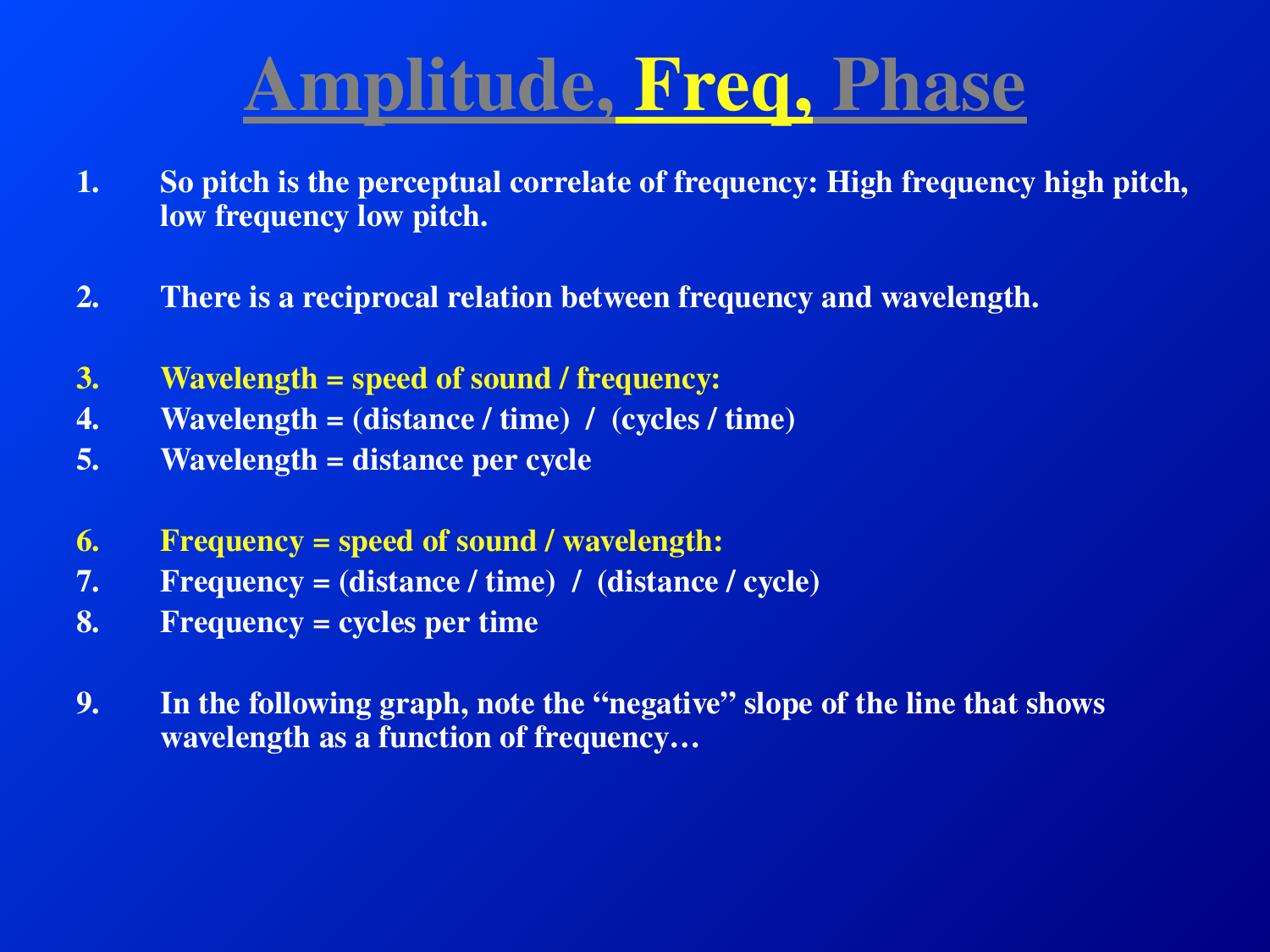

# Amplitude, Freq, Phase
So pitch is the perceptual correlate of frequency: High frequency high pitch, low frequency low pitch.

There is a reciprocal relation between frequency and wavelength.

Wavelength = speed of sound / frequency:
Wavelength = (distance / time)  /  (cycles / time)
Wavelength = distance per cycle

Frequency = speed of sound / wavelength:
Frequency = (distance / time)  /  (distance / cycle)
Frequency = cycles per time

In the following graph, note the “negative” slope of the line that shows wavelength as a function of frequency…